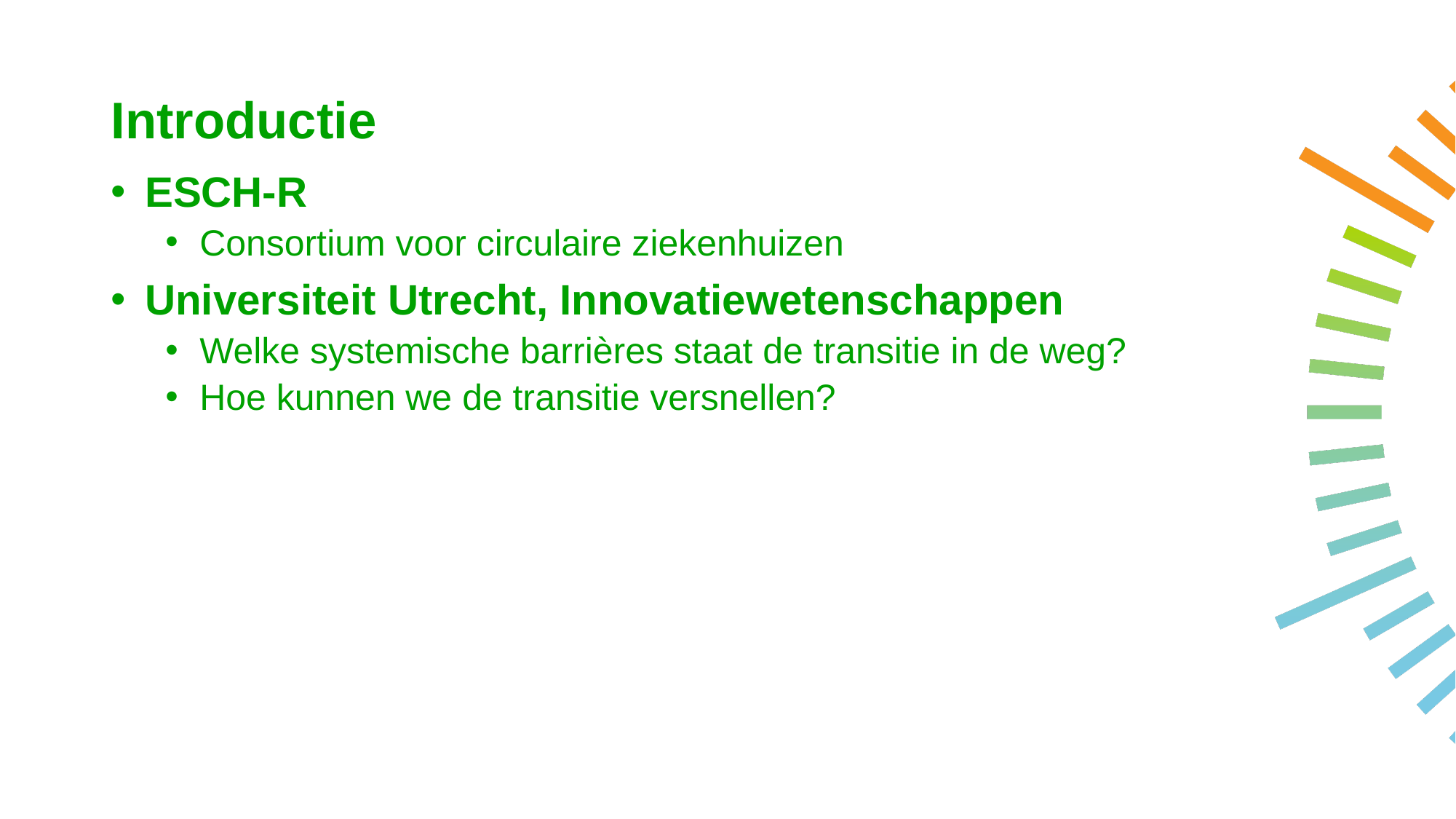

# Introductie
ESCH-R
Consortium voor circulaire ziekenhuizen
Universiteit Utrecht, Innovatiewetenschappen
Welke systemische barrières staat de transitie in de weg?
Hoe kunnen we de transitie versnellen?